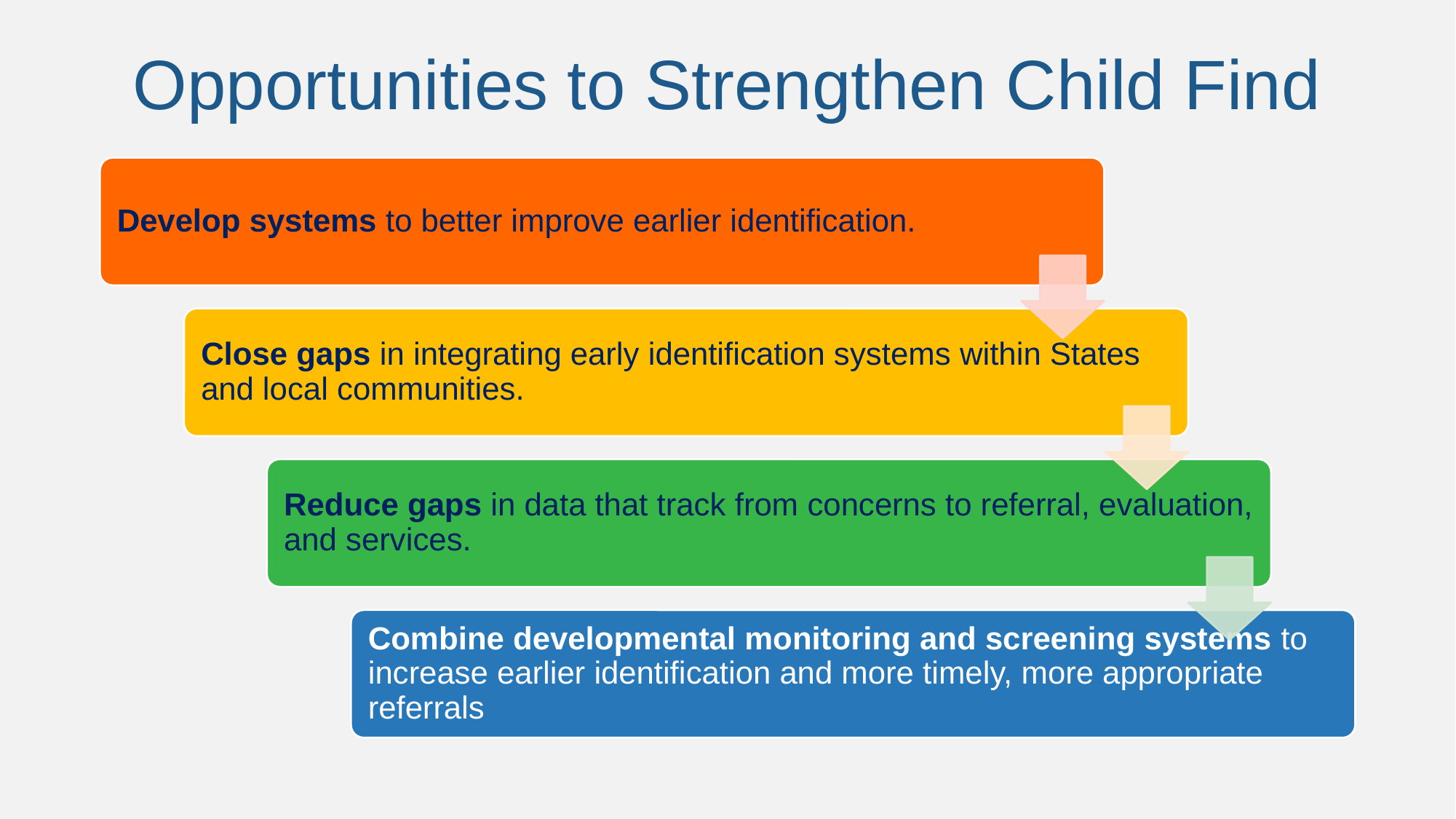

# Opportunities to Strengthen Child Find
Develop systems to better improve earlier identification.
Close gaps in integrating early identification systems within States and local communities.
Reduce gaps in data that track from concerns to referral, evaluation, and services.
Combine developmental monitoring and screening systems to increase earlier identification and more timely, more appropriate referrals